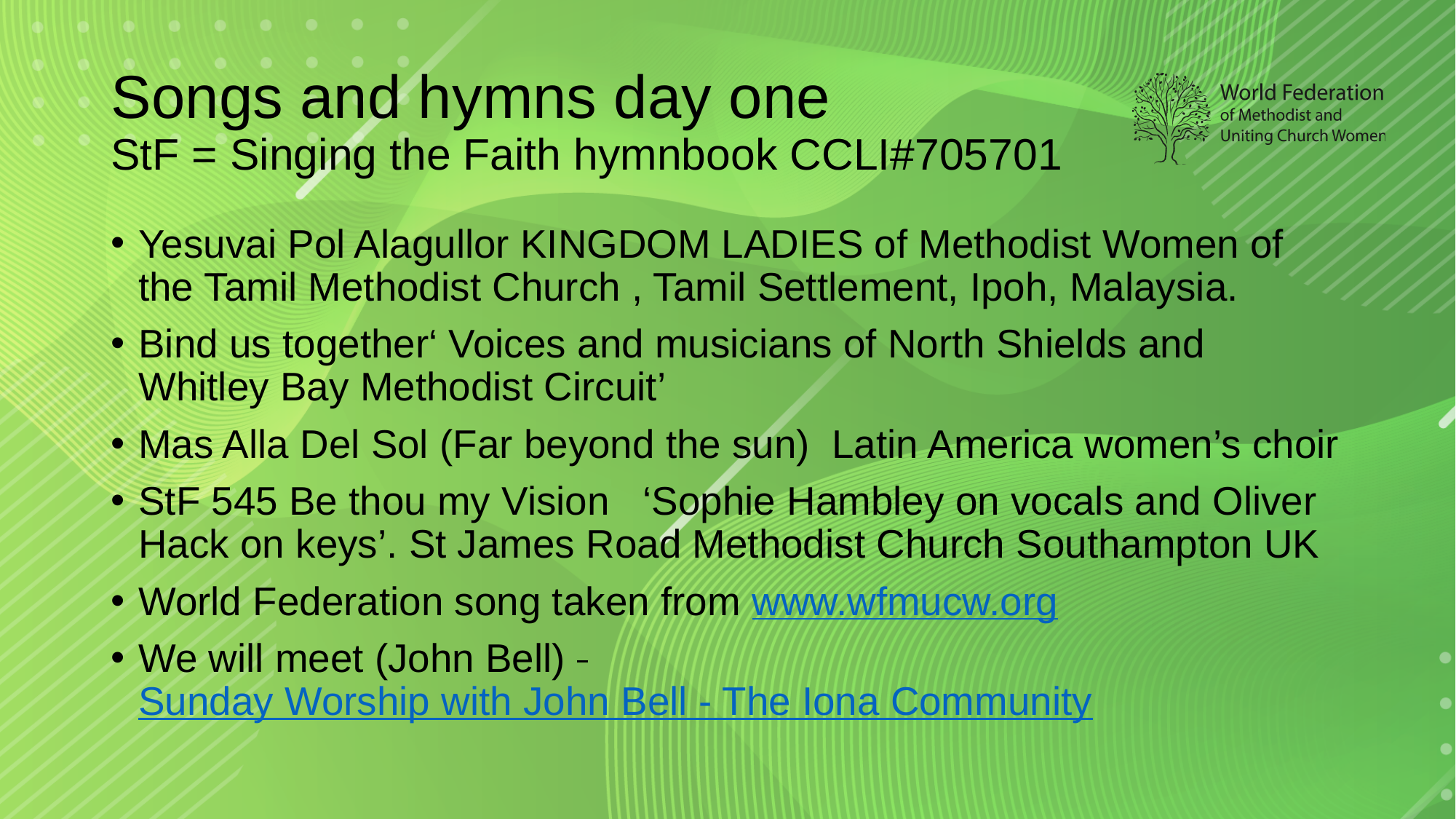

# Songs and hymns day one StF = Singing the Faith hymnbook CCLI#705701
Yesuvai Pol Alagullor KINGDOM LADIES of Methodist Women of the Tamil Methodist Church , Tamil Settlement, Ipoh, Malaysia.
Bind us together‘ Voices and musicians of North Shields and Whitley Bay Methodist Circuit’
Mas Alla Del Sol (Far beyond the sun)  Latin America women’s choir
StF 545 Be thou my Vision   ‘Sophie Hambley on vocals and Oliver Hack on keys’. St James Road Methodist Church Southampton UK
World Federation song taken from www.wfmucw.org
We will meet (John Bell)   Sunday Worship with John Bell - The Iona Community